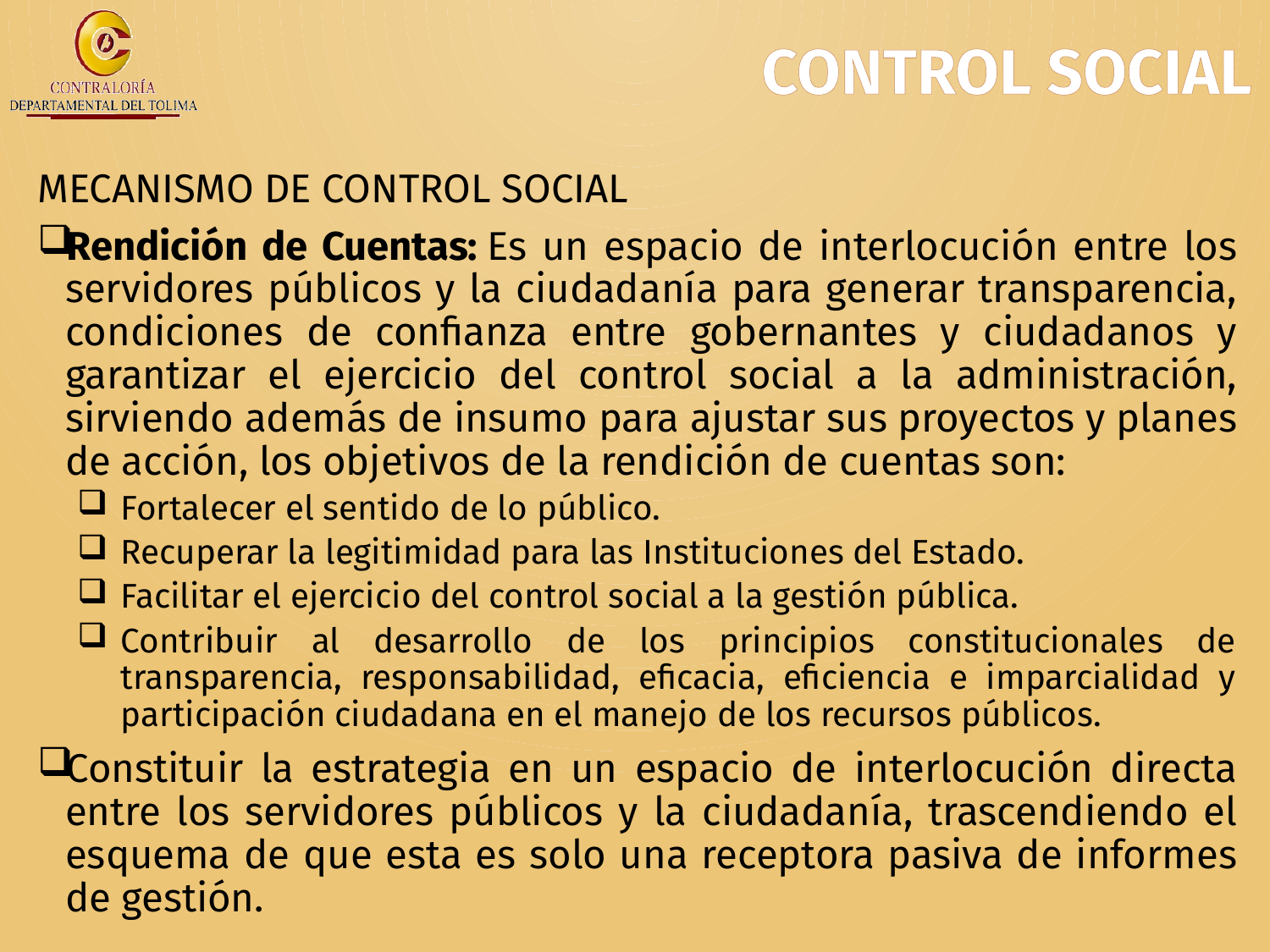

# CONTROL SOCIAL
MECANISMO DE CONTROL SOCIAL
Rendición de Cuentas: Es un espacio de interlocución entre los servidores públicos y la ciudadanía para generar transparencia, condiciones de confianza entre gobernantes y ciudadanos y garantizar el ejercicio del control social a la administración, sirviendo además de insumo para ajustar sus proyectos y planes de acción, los objetivos de la rendición de cuentas son:
Fortalecer el sentido de lo público.
Recuperar la legitimidad para las Instituciones del Estado.
Facilitar el ejercicio del control social a la gestión pública.
Contribuir al desarrollo de los principios constitucionales de transparencia, responsabilidad, eficacia, eficiencia e imparcialidad y participación ciudadana en el manejo de los recursos públicos.
Constituir la estrategia en un espacio de interlocución directa entre los servidores públicos y la ciudadanía, trascendiendo el esquema de que esta es solo una receptora pasiva de informes de gestión.